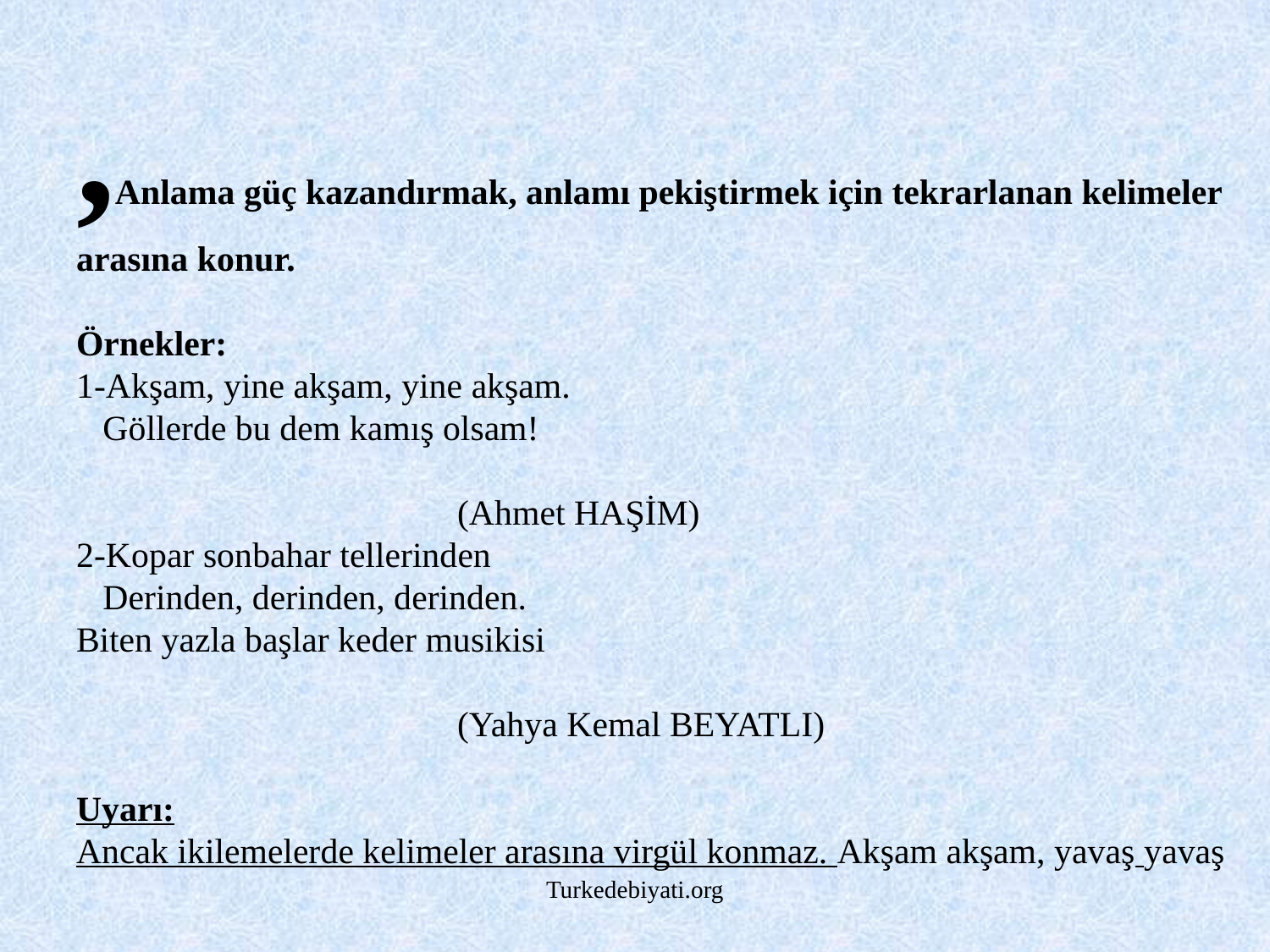

# ,Anlama güç kazandırmak, anlamı pekiştirmek için tekrarlanan kelimeler arasına konur. Örnekler: 1-Akşam, yine akşam, yine akşam. Göllerde bu dem kamış olsam! (Ahmet HAŞİM) 2-Kopar sonbahar tellerinden Derinden, derinden, derinden. Biten yazla başlar keder musikisi (Yahya Kemal BEYATLI) Uyarı: Ancak ikilemelerde kelimeler arasına virgül konmaz. Akşam akşam, yavaş yavaş
Turkedebiyati.org